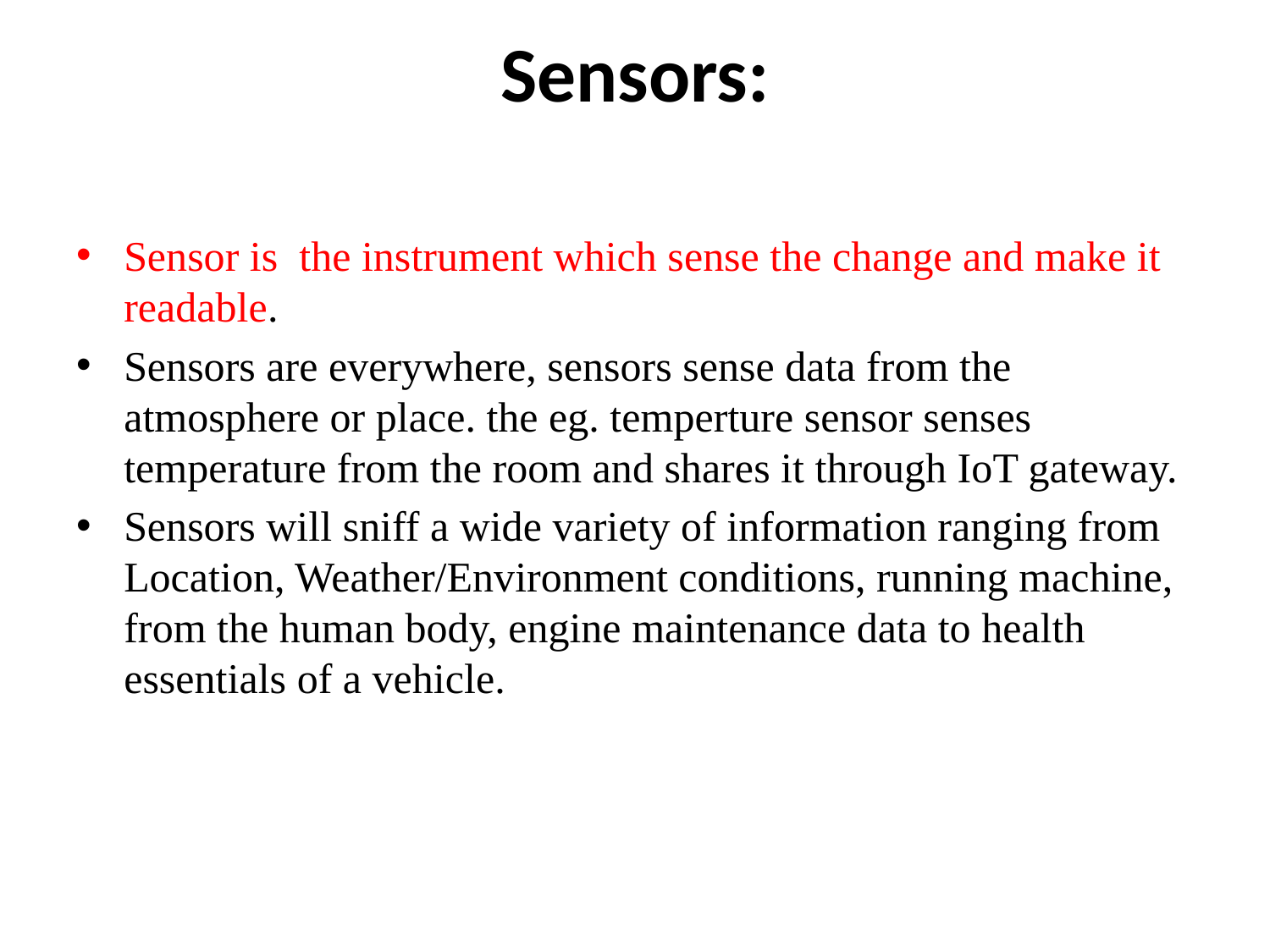

# Sensors:
Sensor is  the instrument which sense the change and make it readable.
Sensors are everywhere, sensors sense data from the atmosphere or place. the eg. temperture sensor senses temperature from the room and shares it through IoT gateway.
Sensors will sniff a wide variety of information ranging from Location, Weather/Environment conditions, running machine, from the human body, engine maintenance data to health essentials of a vehicle.